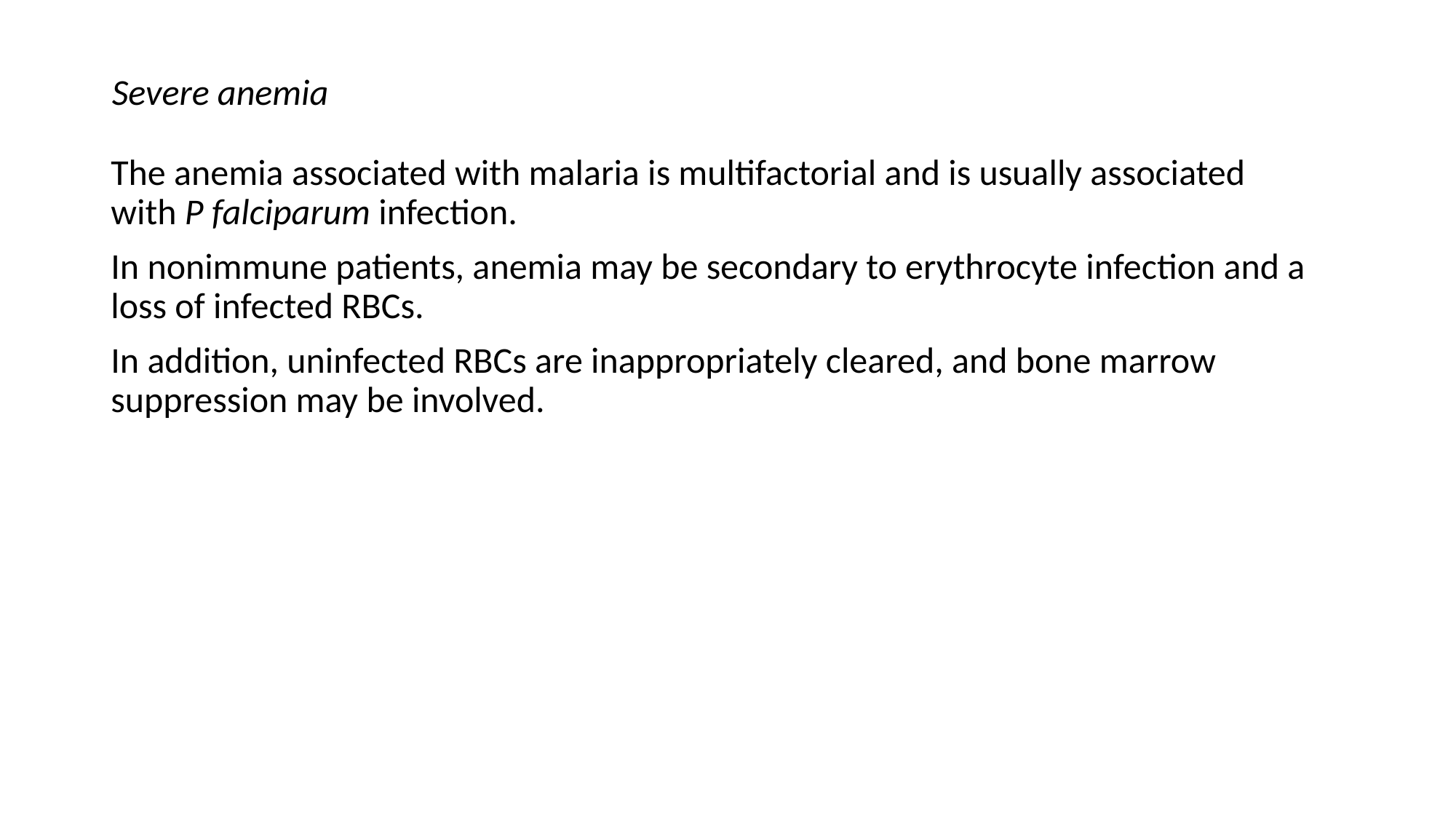

# Severe anemia
The anemia associated with malaria is multifactorial and is usually associated with P falciparum infection.
In nonimmune patients, anemia may be secondary to erythrocyte infection and a loss of infected RBCs.
In addition, uninfected RBCs are inappropriately cleared, and bone marrow suppression may be involved.